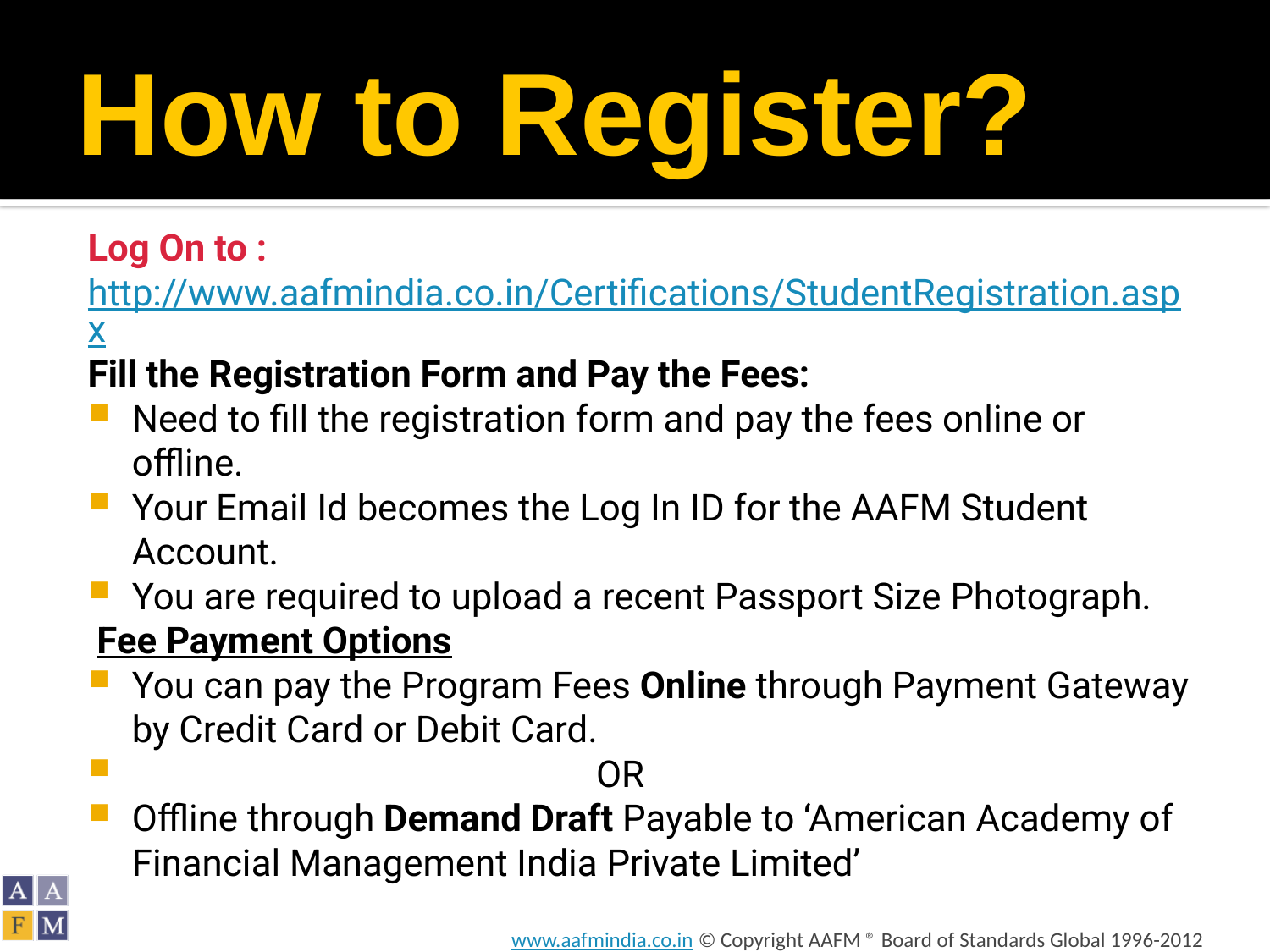

# How to Register?
Log On to : http://www.aafmindia.co.in/Certifications/StudentRegistration.aspx
Fill the Registration Form and Pay the Fees:
Need to fill the registration form and pay the fees online or offline.
Your Email Id becomes the Log In ID for the AAFM Student Account.
You are required to upload a recent Passport Size Photograph.
 Fee Payment Options
You can pay the Program Fees Online through Payment Gateway by Credit Card or Debit Card.
                                                   OR
Offline through Demand Draft Payable to ‘American Academy of Financial Management India Private Limited’